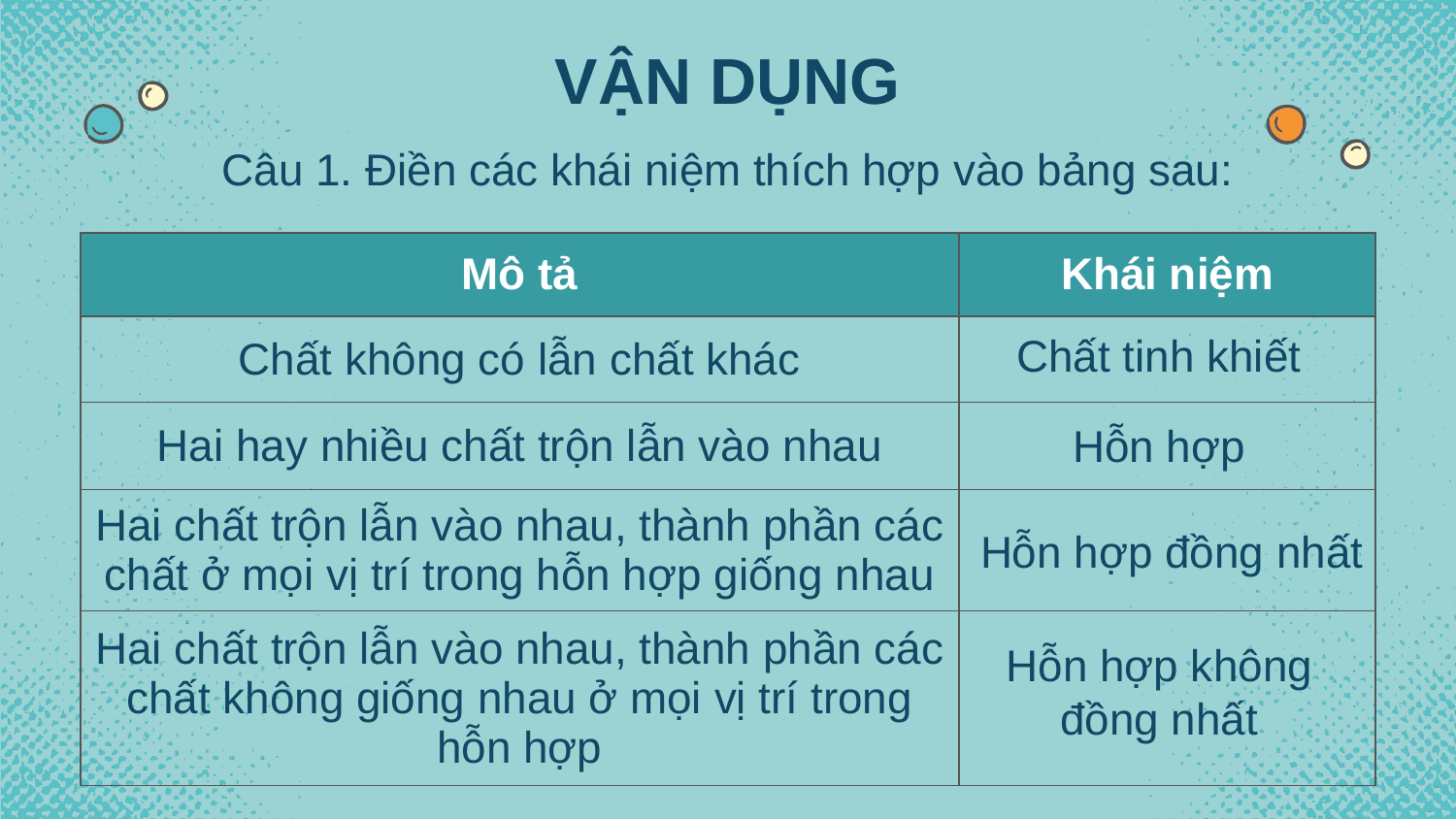

VẬN DỤNG
Câu 1. Điền các khái niệm thích hợp vào bảng sau:
| Mô tả | Khái niệm |
| --- | --- |
| Chất không có lẫn chất khác |  |
| Hai hay nhiều chất trộn lẫn vào nhau |  |
| Hai chất trộn lẫn vào nhau, thành phần các chất ở mọi vị trí trong hỗn hợp giống nhau |  |
| Hai chất trộn lẫn vào nhau, thành phần các chất không giống nhau ở mọi vị trí trong hỗn hợp |  |
Chất tinh khiết
Hỗn hợp
Hỗn hợp đồng nhất
Hỗn hợp không đồng nhất